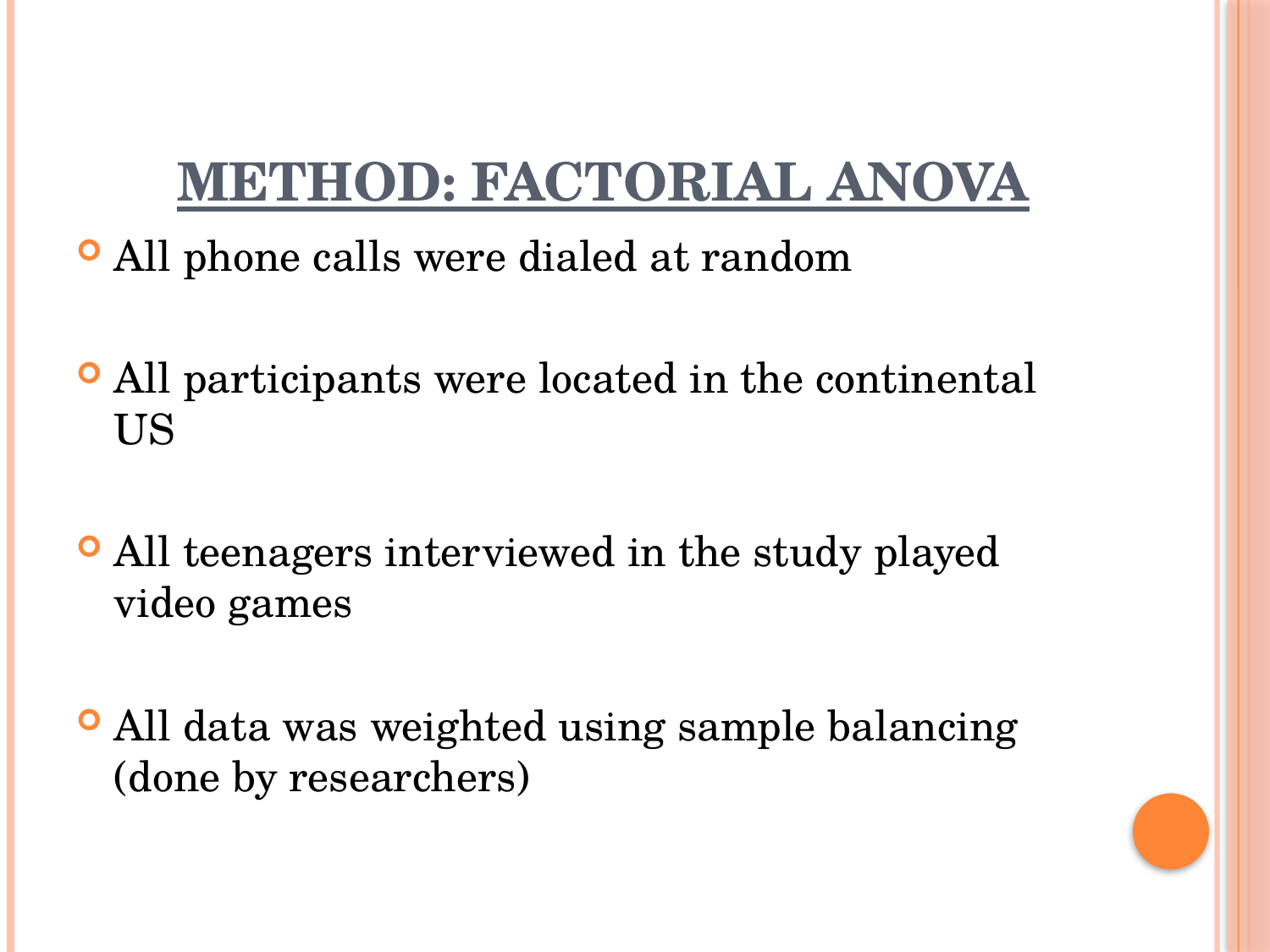

Method: Factorial ANOVA
All phone calls were dialed at random

All participants were located in the continental US

All teenagers interviewed in the study played video games

All data was weighted using sample balancing (done by researchers)